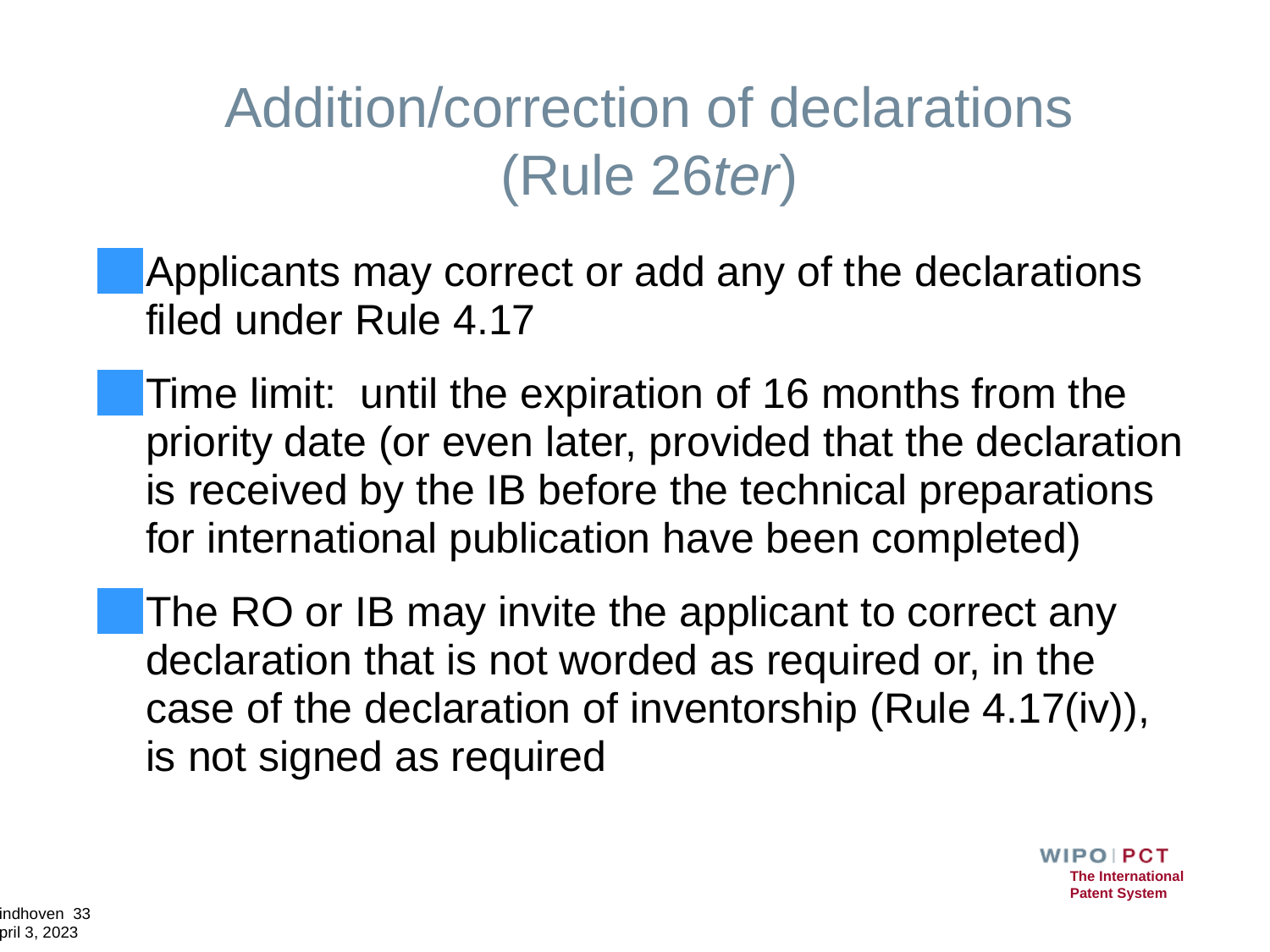

# Addition/correction of declarations (Rule 26ter)

Applicants may correct or add any of the declarations filed under Rule 4.17
Time limit:  until the expiration of 16 months from the priority date (or even later, provided that the declaration is received by the IB before the technical preparations for international publication have been completed)
The RO or IB may invite the applicant to correct any declaration that is not worded as required or, in the case of the declaration of inventorship (Rule 4.17(iv)), is not signed as required